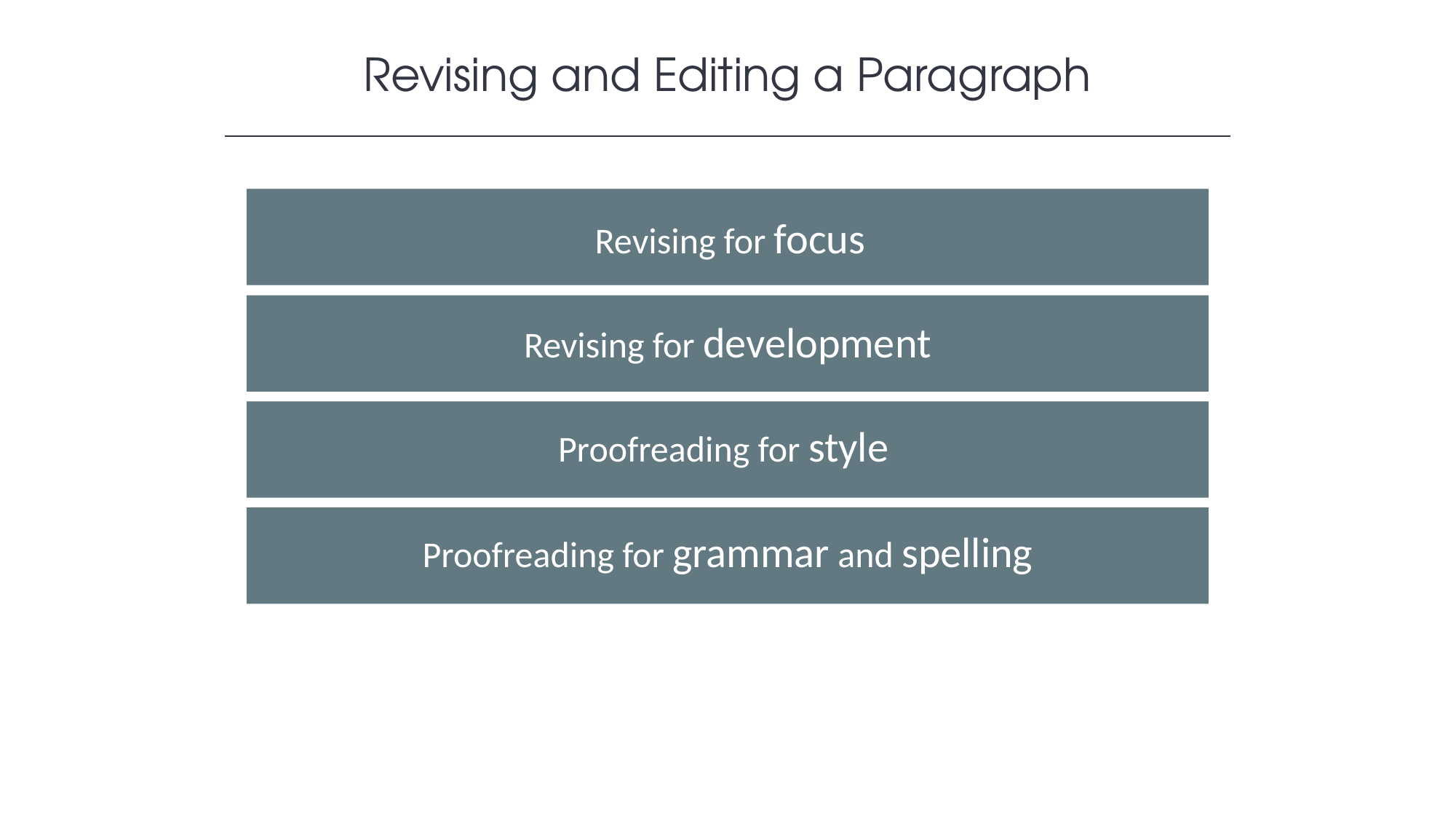

Revising and Editing a Paragraph
HAWKES LEARNING

Revising for focus

Revising for development

Proofreading for style

Proofreading for grammar and spelling